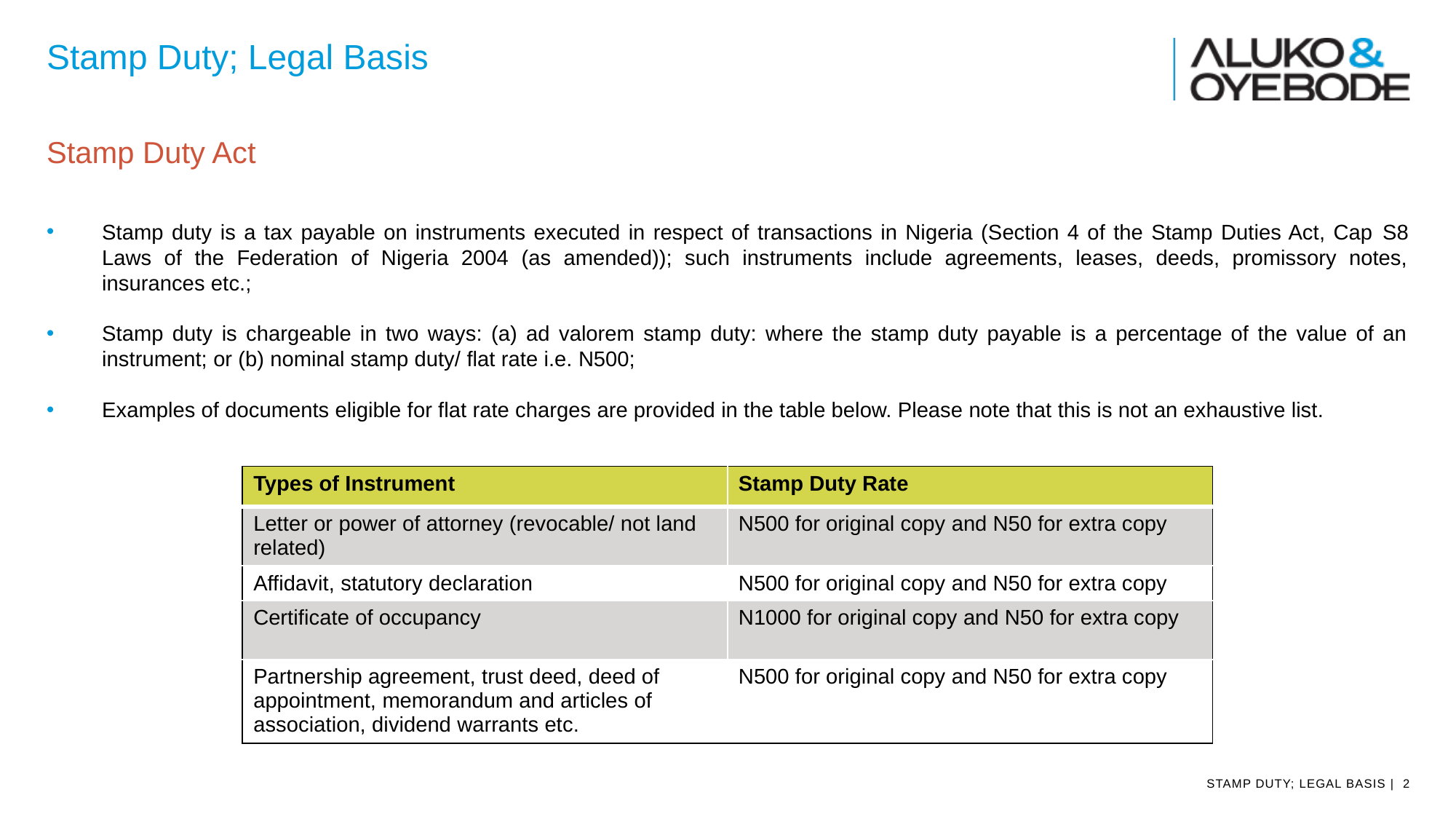

Stamp Duty; Legal Basis
Stamp Duty Act

Stamp duty is a tax payable on instruments executed in respect of transactions in Nigeria (Section 4 of the Stamp Duties Act, Cap S8 Laws of the Federation of Nigeria 2004 (as amended)); such instruments include agreements, leases, deeds, promissory notes, insurances etc.;

Stamp duty is chargeable in two ways: (a) ad valorem stamp duty: where the stamp duty payable is a percentage of the value of an instrument; or (b) nominal stamp duty/ flat rate i.e. N500;

Examples of documents eligible for flat rate charges are provided in the table below. Please note that this is not an exhaustive list.

| Types of Instrument | Stamp Duty Rate |
| --- | --- |
| Letter or power of attorney (revocable/ not land related) | N500 for original copy and N50 for extra copy |
| Affidavit, statutory declaration | N500 for original copy and N50 for extra copy |
| Certificate of occupancy | N1000 for original copy and N50 for extra copy |
| Partnership agreement, trust deed, deed of appointment, memorandum and articles of association, dividend warrants etc. | N500 for original copy and N50 for extra copy |